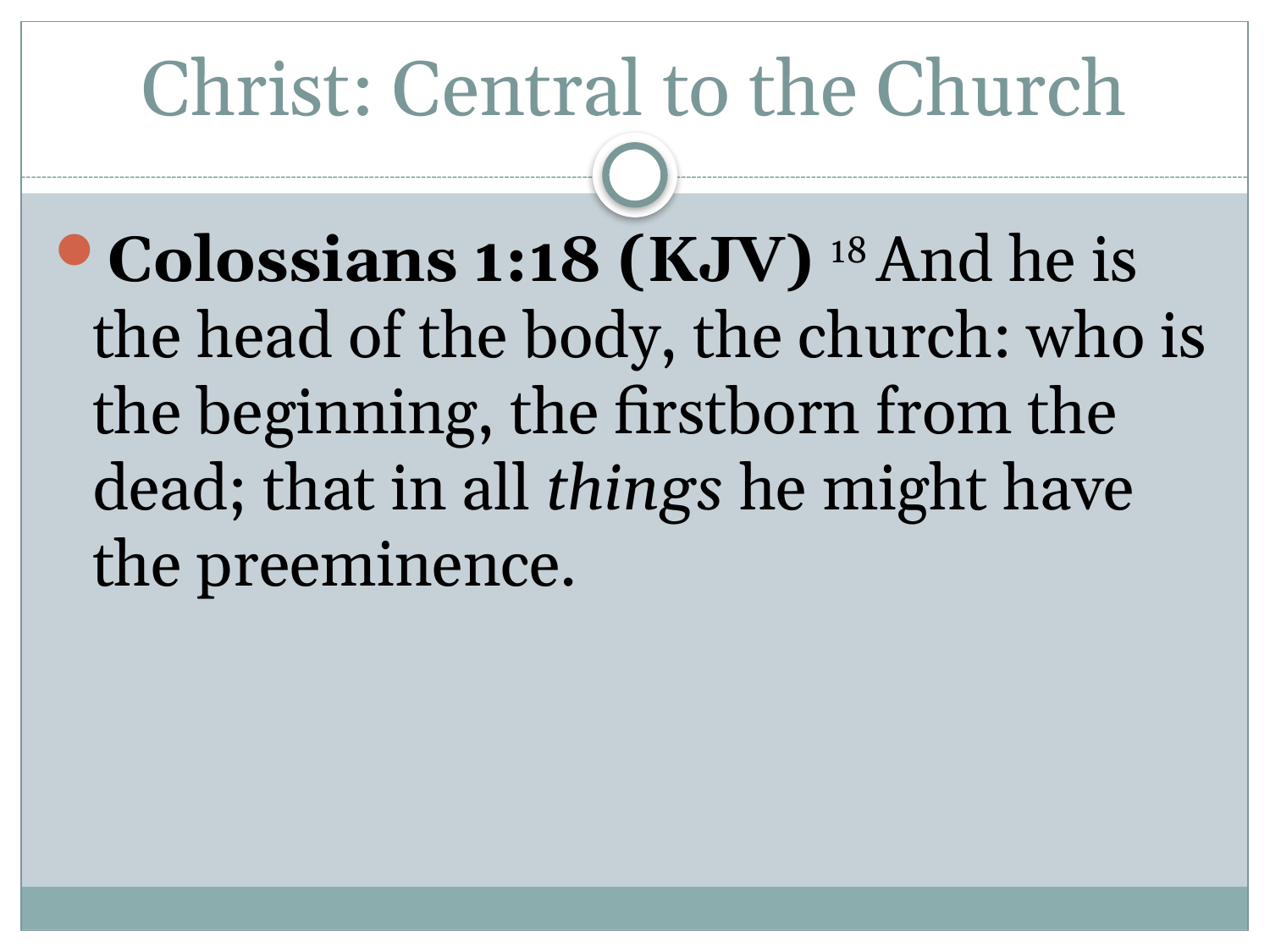

# Christ: Central to the Church
Colossians 1:18 (KJV) 18 And he is the head of the body, the church: who is the beginning, the firstborn from the dead; that in all things he might have the preeminence.